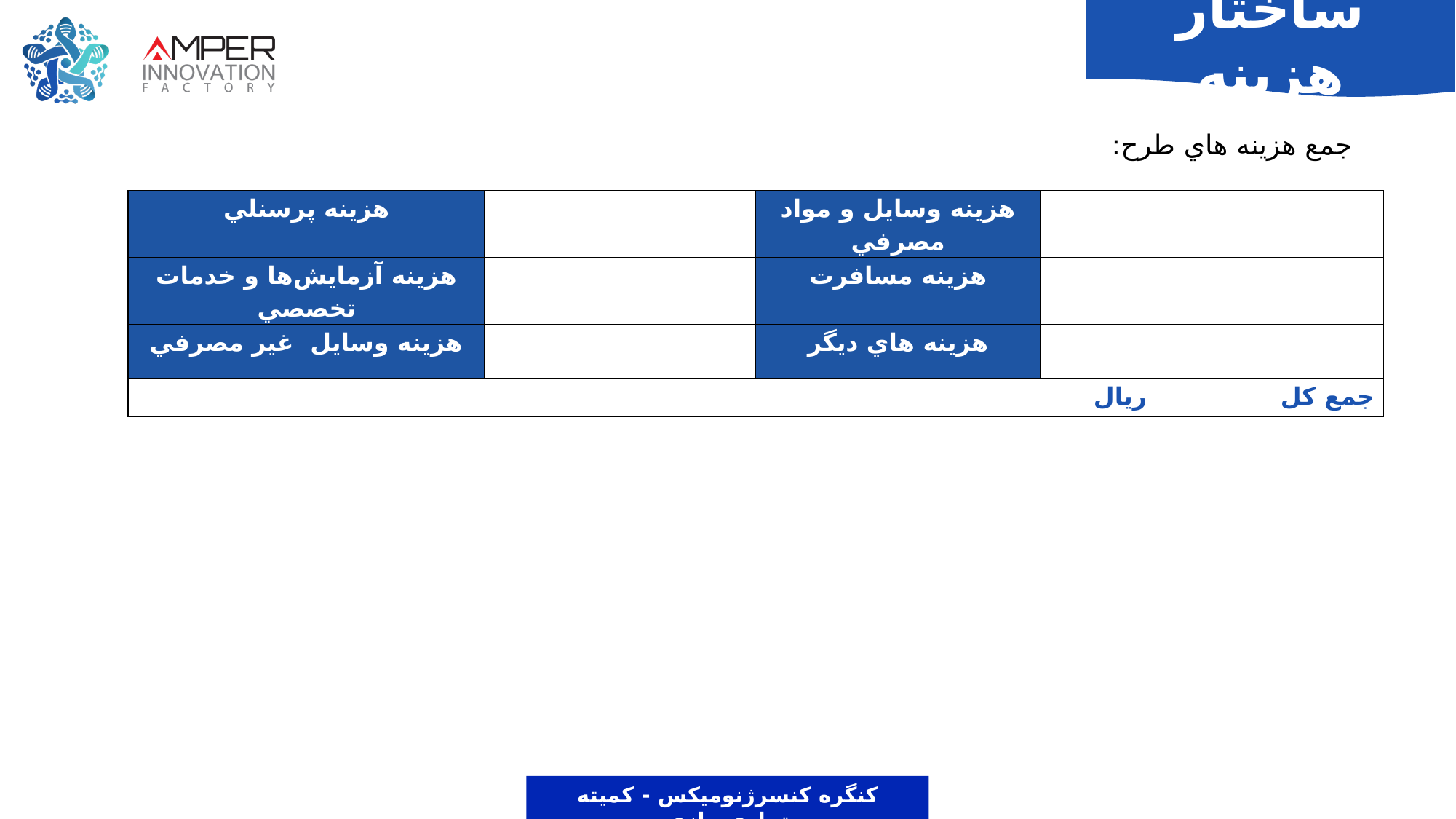

ساختار هزینه
جمع هزينه هاي طرح:
| هزينه پرسنلي |  | هزينه وسايل و مواد مصرفي |  |
| --- | --- | --- | --- |
| هزينه آزمايش‌ها و خدمات تخصصي |  | هزينه مسافرت |  |
| هزينه وسايل غير مصرفي |  | هزينه هاي ديگر |  |
| جمع كل ريال |  |  |  |